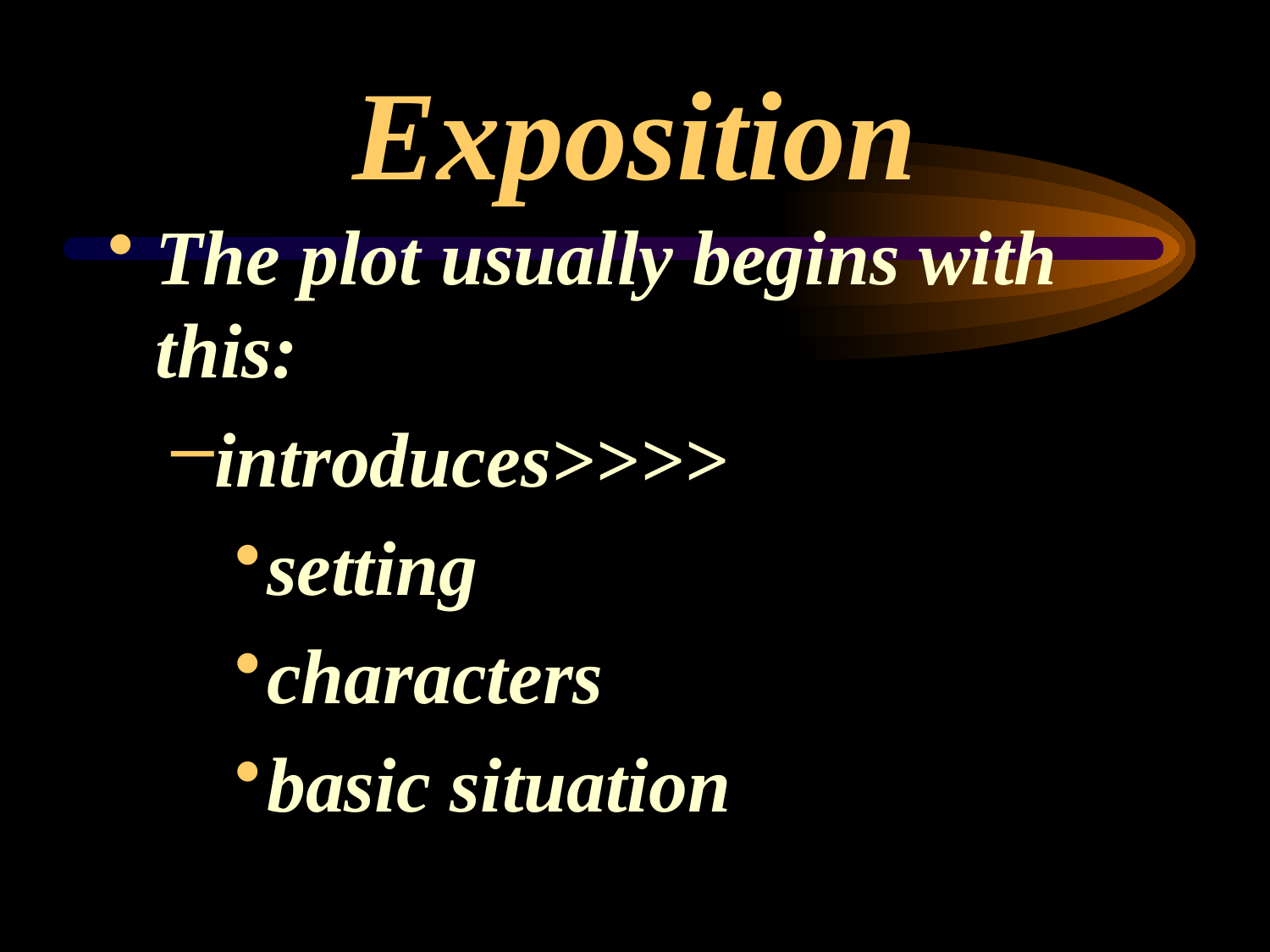

# Exposition
The plot usually begins with this:
introduces>>>>
setting
characters
basic situation